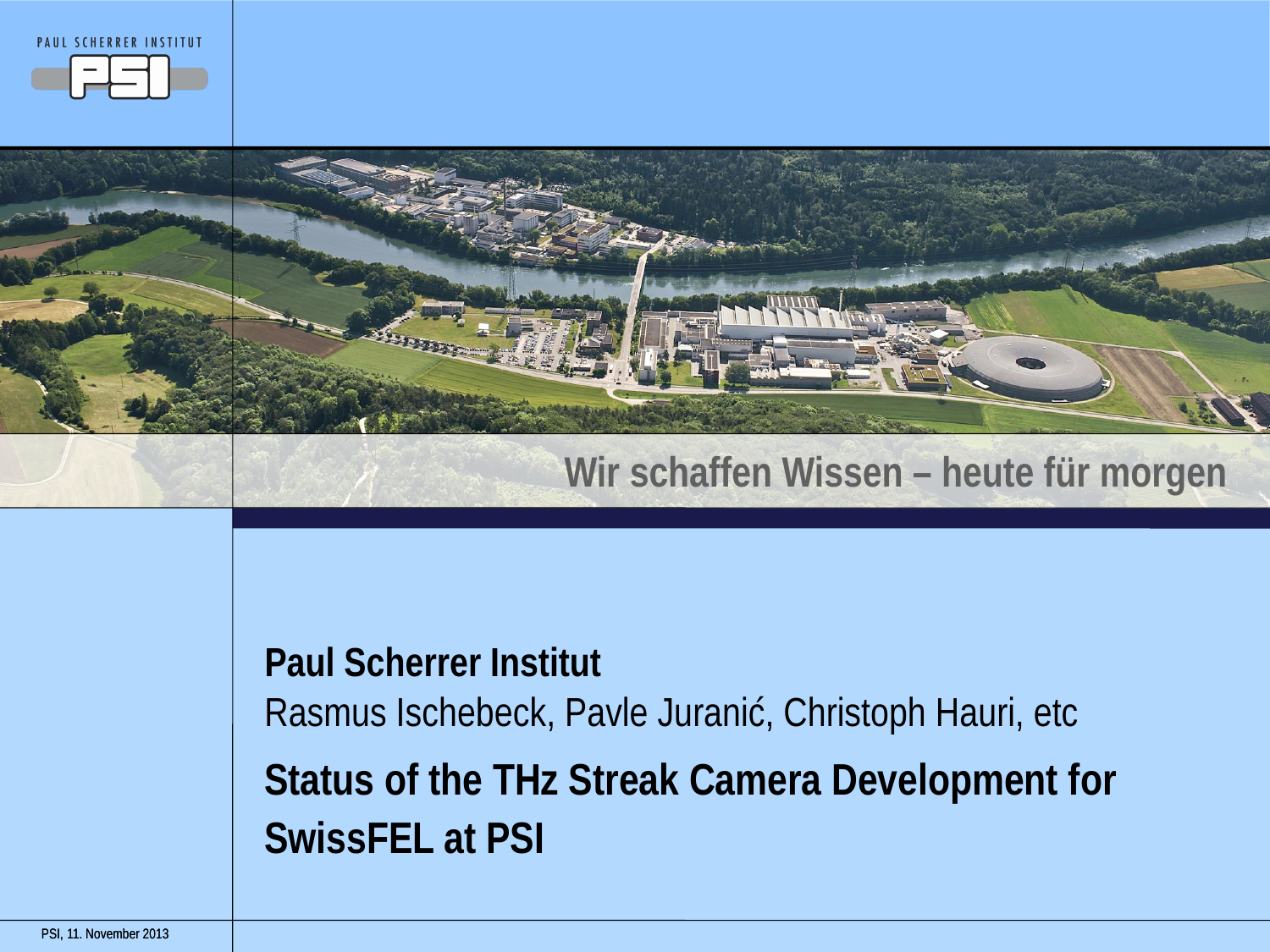

# Paul Scherrer Institut
Rasmus Ischebeck, Pavle Juranić, Christoph Hauri, etc
Status of the THz Streak Camera Development for SwissFEL at PSI
PSI,
PSI,
11. November 2013
11. November 2013